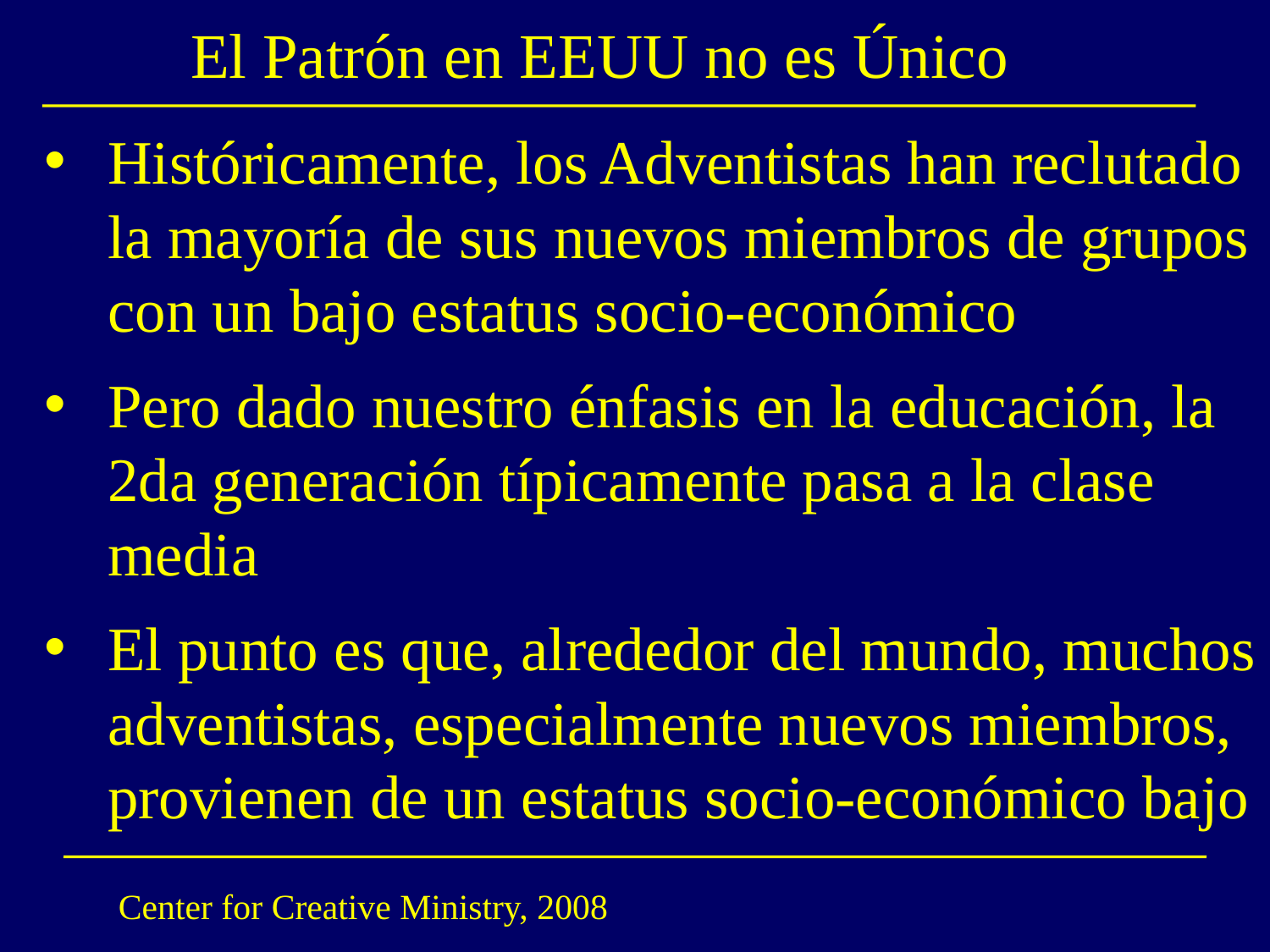

# El Patrón en EEUU no es Único

Históricamente, los Adventistas han reclutado la mayoría de sus nuevos miembros de grupos con un bajo estatus socio-económico
Pero dado nuestro énfasis en la educación, la 2da generación típicamente pasa a la clase media
El punto es que, alrededor del mundo, muchos adventistas, especialmente nuevos miembros, provienen de un estatus socio-económico bajo

Center for Creative Ministry, 2008